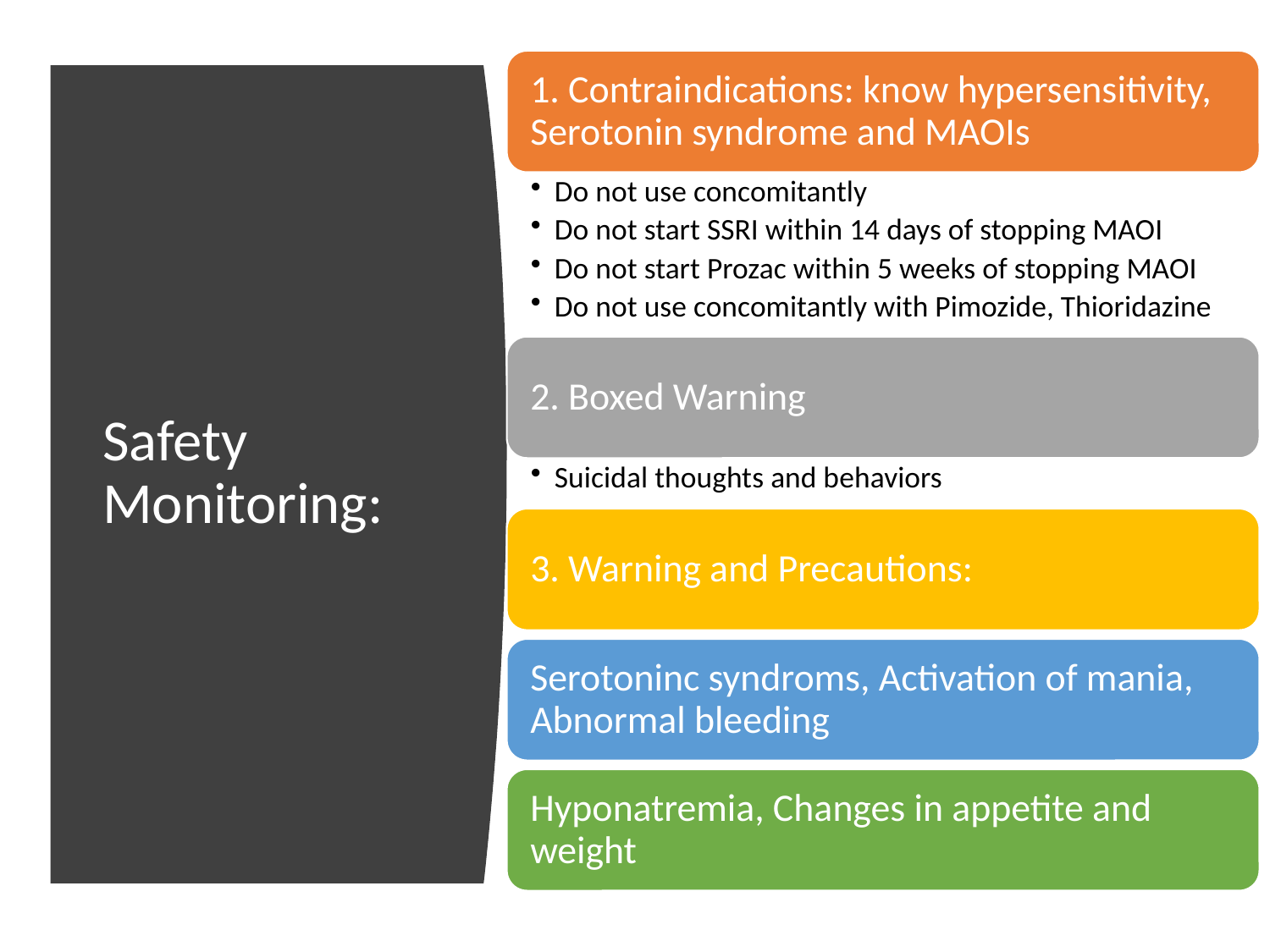

1. Contraindications: know hypersensitivity, Serotonin syndrome and MAOIs
Do not use concomitantly
Do not start SSRI within 14 days of stopping MAOI
Do not start Prozac within 5 weeks of stopping MAOI
Do not use concomitantly with Pimozide, Thioridazine
2. Boxed Warning
Suicidal thoughts and behaviors
3. Warning and Precautions:
Serotoninc syndroms, Activation of mania, Abnormal bleeding
Hyponatremia, Changes in appetite and weight

# Safety Monitoring: